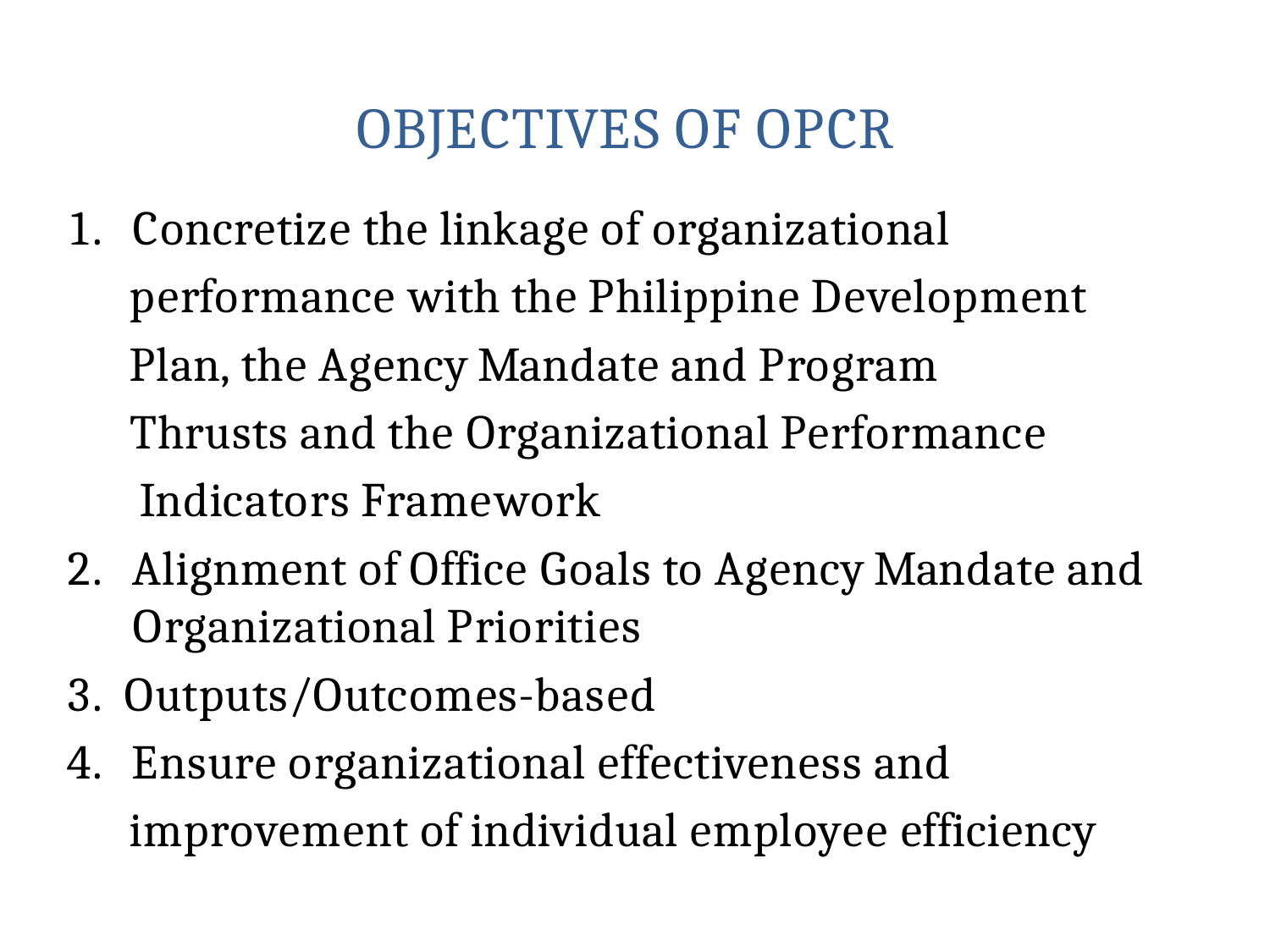

# OBJECTIVES OF OPCR
Concretize the linkage of organizational
      performance with the Philippine Development
      Plan, the Agency Mandate and Program
      Thrusts and the Organizational Performance
       Indicators Framework
Alignment of Office Goals to Agency Mandate and Organizational Priorities
3.  Outputs/Outcomes-based
Ensure organizational effectiveness and
      improvement of individual employee efficiency